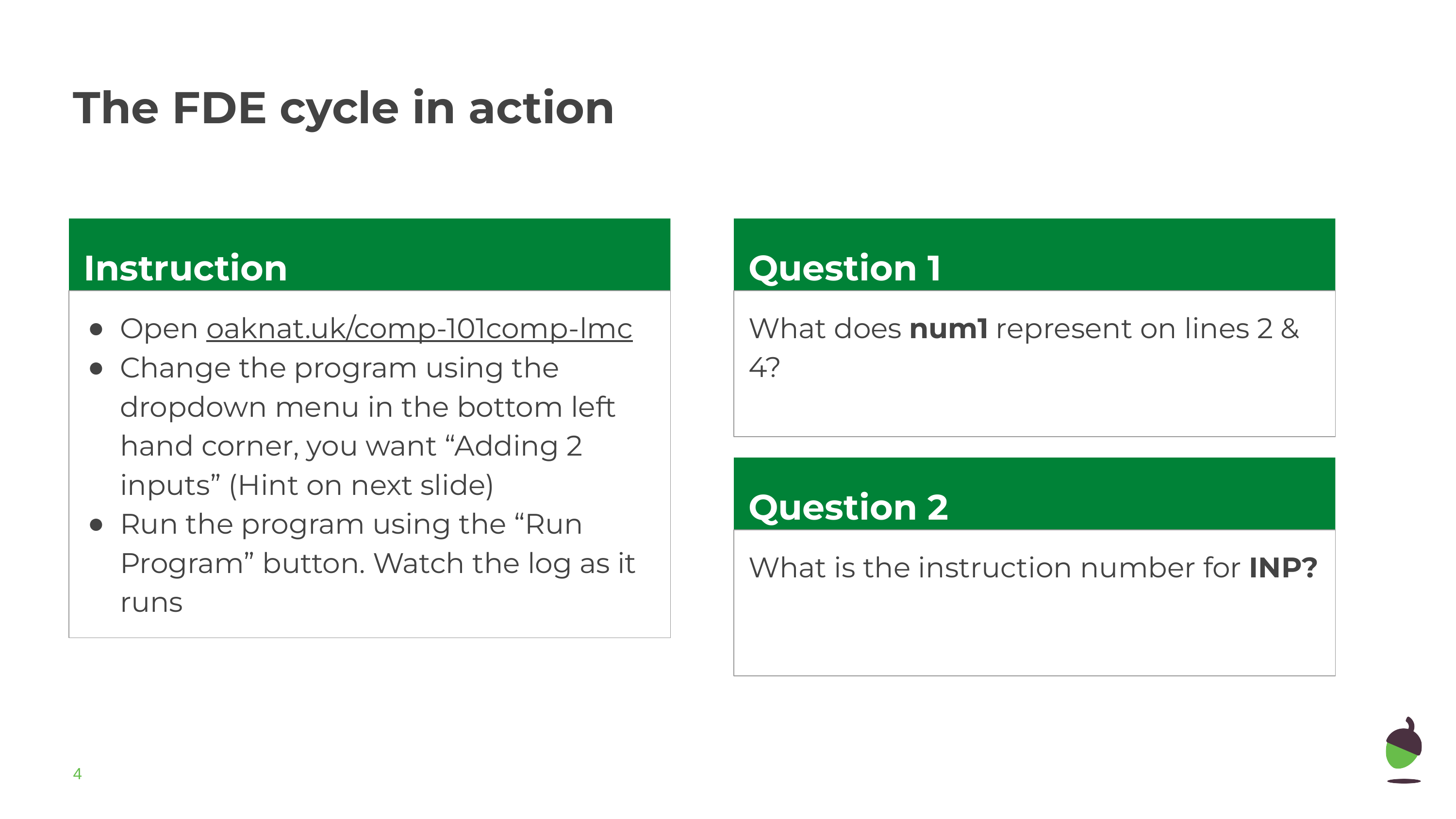

# The FDE cycle in action
Instruction
Question 1
Open oaknat.uk/comp-101comp-lmc
Change the program using the dropdown menu in the bottom left hand corner, you want “Adding 2 inputs” (Hint on next slide)
Run the program using the “Run Program” button. Watch the log as it runs
What does num1 represent on lines 2 & 4?
Question 2
What is the instruction number for INP?
4